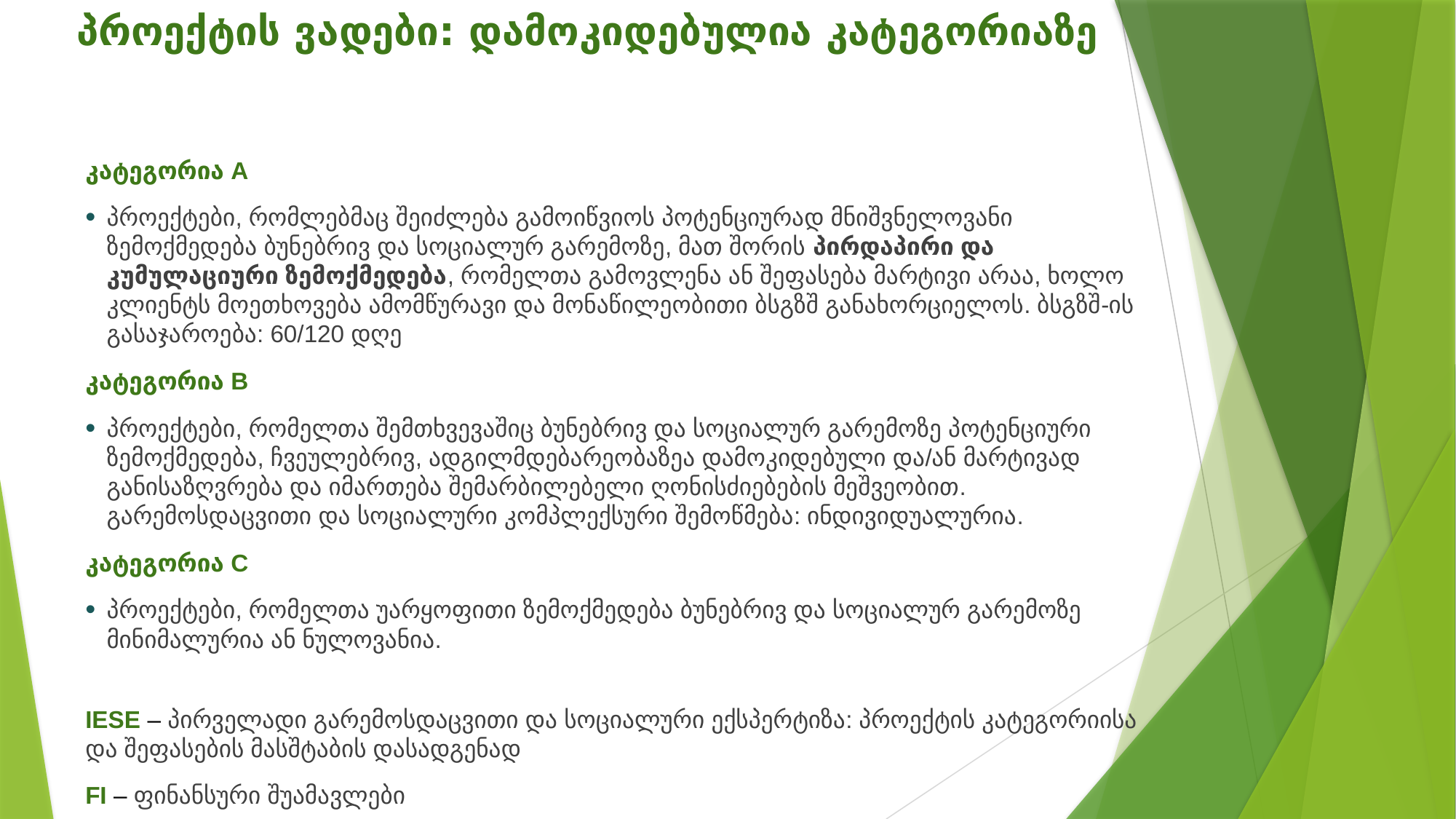

# პროექტის ვადები: დამოკიდებულია კატეგორიაზე
კატეგორია A
პროექტები, რომლებმაც შეიძლება გამოიწვიოს პოტენციურად მნიშვნელოვანი ზემოქმედება ბუნებრივ და სოციალურ გარემოზე, მათ შორის პირდაპირი და კუმულაციური ზემოქმედება, რომელთა გამოვლენა ან შეფასება მარტივი არაა, ხოლო კლიენტს მოეთხოვება ამომწურავი და მონაწილეობითი ბსგზშ განახორციელოს. ბსგზშ-ის გასაჯაროება: 60/120 დღე
კატეგორია B
პროექტები, რომელთა შემთხვევაშიც ბუნებრივ და სოციალურ გარემოზე პოტენციური ზემოქმედება, ჩვეულებრივ, ადგილმდებარეობაზეა დამოკიდებული და/ან მარტივად განისაზღვრება და იმართება შემარბილებელი ღონისძიებების მეშვეობით. გარემოსდაცვითი და სოციალური კომპლექსური შემოწმება: ინდივიდუალურია.
კატეგორია C
პროექტები, რომელთა უარყოფითი ზემოქმედება ბუნებრივ და სოციალურ გარემოზე მინიმალურია ან ნულოვანია.
IESE – პირველადი გარემოსდაცვითი და სოციალური ექსპერტიზა: პროექტის კატეგორიისა და შეფასების მასშტაბის დასადგენად
FI – ფინანსური შუამავლები